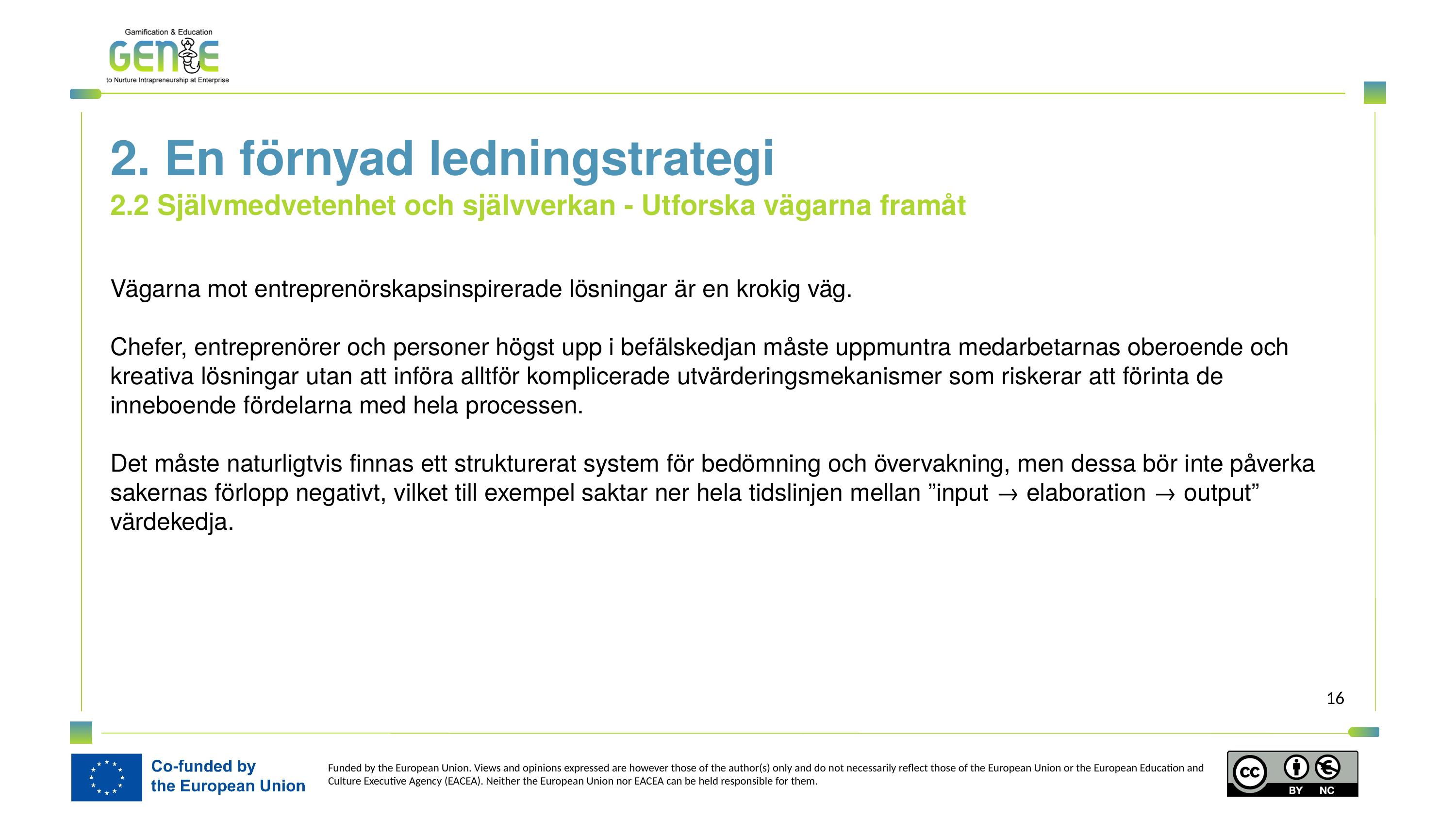

2. En förnyad ledningstrategi

2.2 Självmedvetenhet och självverkan - Utforska vägarna framåt

Vägarna mot entreprenörskapsinspirerade lösningar är en krokig väg.

Chefer, entreprenörer och personer högst upp i befälskedjan måste uppmuntra medarbetarnas oberoende och kreativa lösningar utan att införa alltför komplicerade utvärderingsmekanismer som riskerar att förinta de inneboende fördelarna med hela processen.

Det måste naturligtvis finnas ett strukturerat system för bedömning och övervakning, men dessa bör inte påverka sakernas förlopp negativt, vilket till exempel saktar ner hela tidslinjen mellan ”input → elaboration → output” värdekedja.